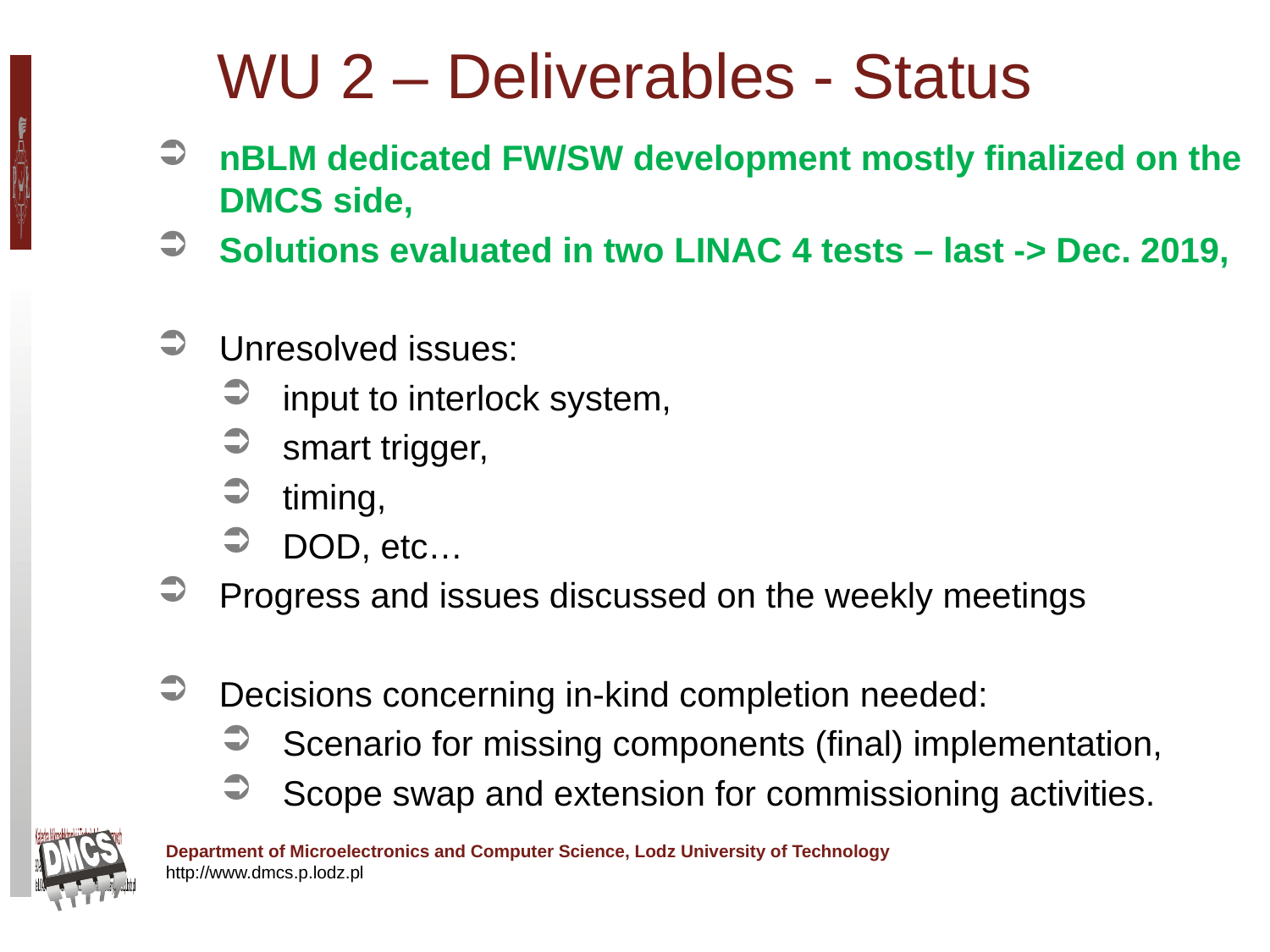

WU 2 – Deliverables - Status
nBLM dedicated FW/SW development mostly finalized on the DMCS side,
Solutions evaluated in two LINAC 4 tests – last -> Dec. 2019,

Unresolved issues:
input to interlock system,
smart trigger,
timing,
DOD, etc…
Progress and issues discussed on the weekly meetings

Decisions concerning in-kind completion needed:
Scenario for missing components (final) implementation,
Scope swap and extension for commissioning activities.